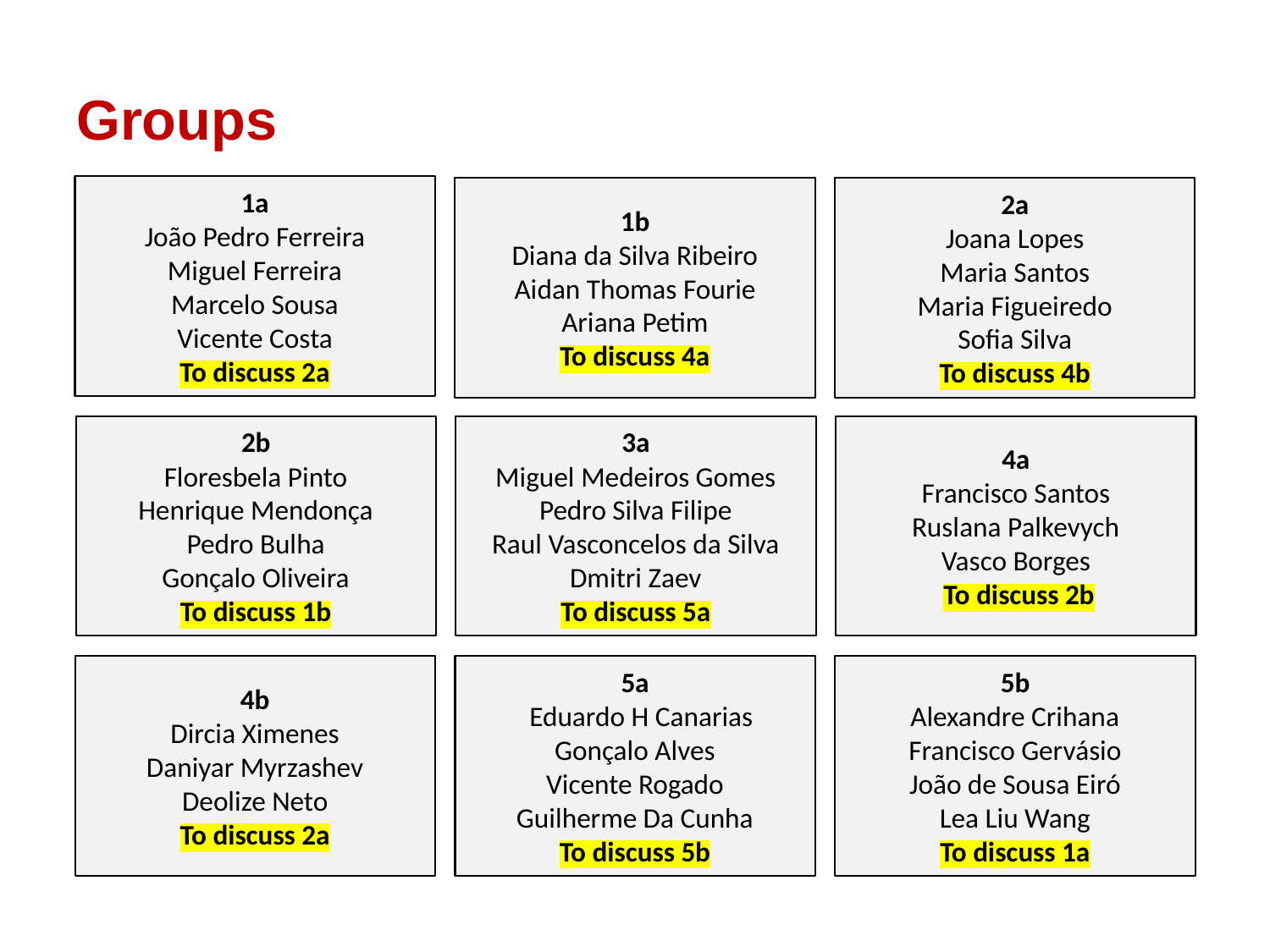

Groups
1a
João Pedro Ferreira
Miguel Ferreira
Marcelo Sousa
Vicente Costa
To discuss 2a
1b
Diana da Silva Ribeiro
Aidan Thomas Fourie
Ariana Petim
To discuss 4a
2a
Joana Lopes
Maria Santos
Maria Figueiredo
Sofia Silva
To discuss 4b
2b
Floresbela Pinto
Henrique Mendonça
Pedro Bulha
Gonçalo Oliveira
To discuss 1b
3a
Miguel Medeiros Gomes
Pedro Silva Filipe
Raul Vasconcelos da Silva
Dmitri Zaev
To discuss 5a
4a
Francisco Santos
Ruslana Palkevych
Vasco Borges
 To discuss 2b
4b
Dircia Ximenes
Daniyar Myrzashev
Deolize Neto
To discuss 2a
5a
  Eduardo H Canarias
Gonçalo Alves
Vicente Rogado
Guilherme Da Cunha
To discuss 5b
5b
Alexandre Crihana
Francisco Gervásio
João de Sousa Eiró
Lea Liu Wang
To discuss 1a